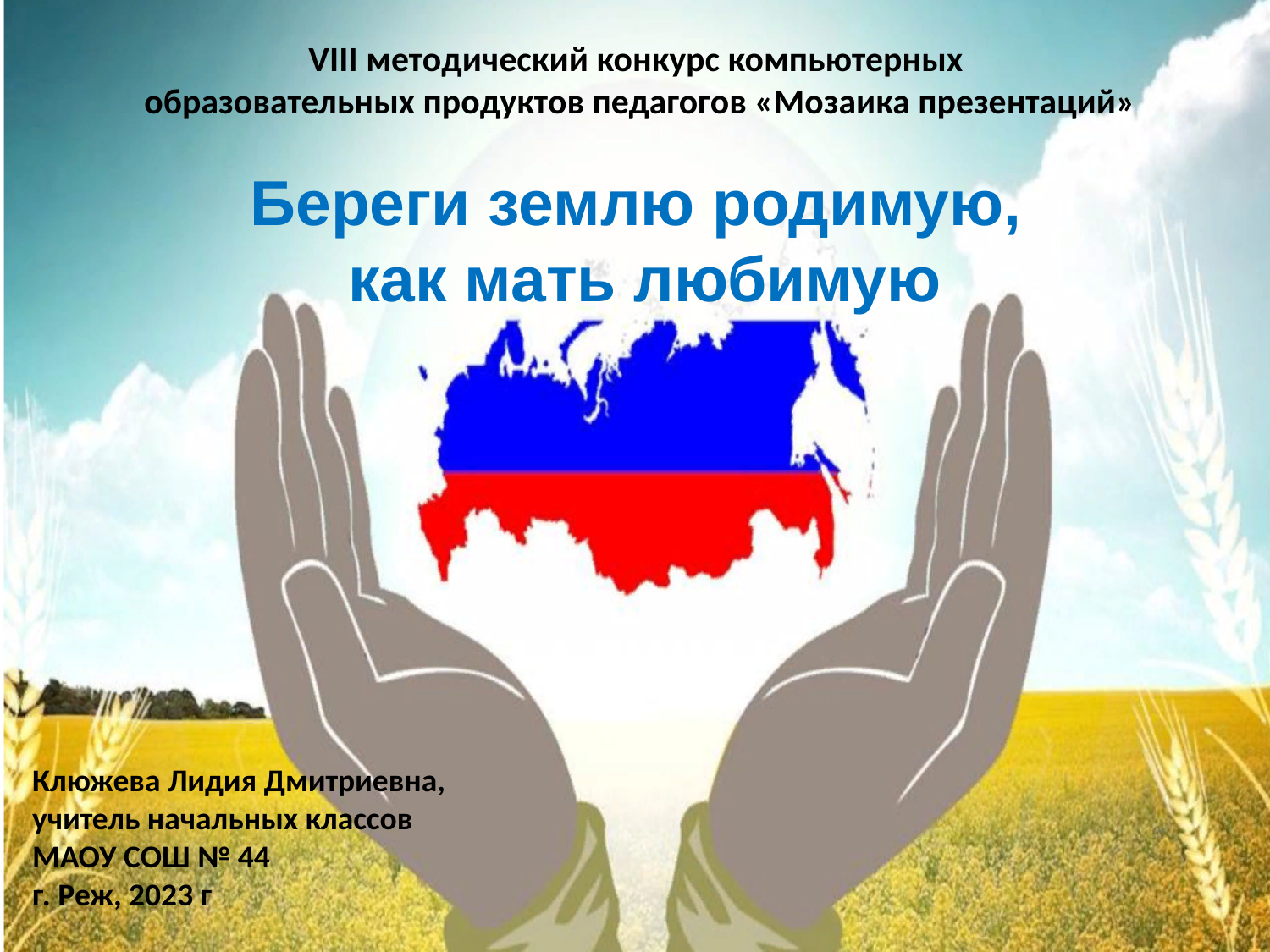

VIII методический конкурс компьютерных
образовательных продуктов педагогов «Мозаика презентаций»
# Береги землю родимую, как мать любимую
Клюжева Лидия Дмитриевна,
учитель начальных классов
МАОУ СОШ № 44
г. Реж, 2023 г